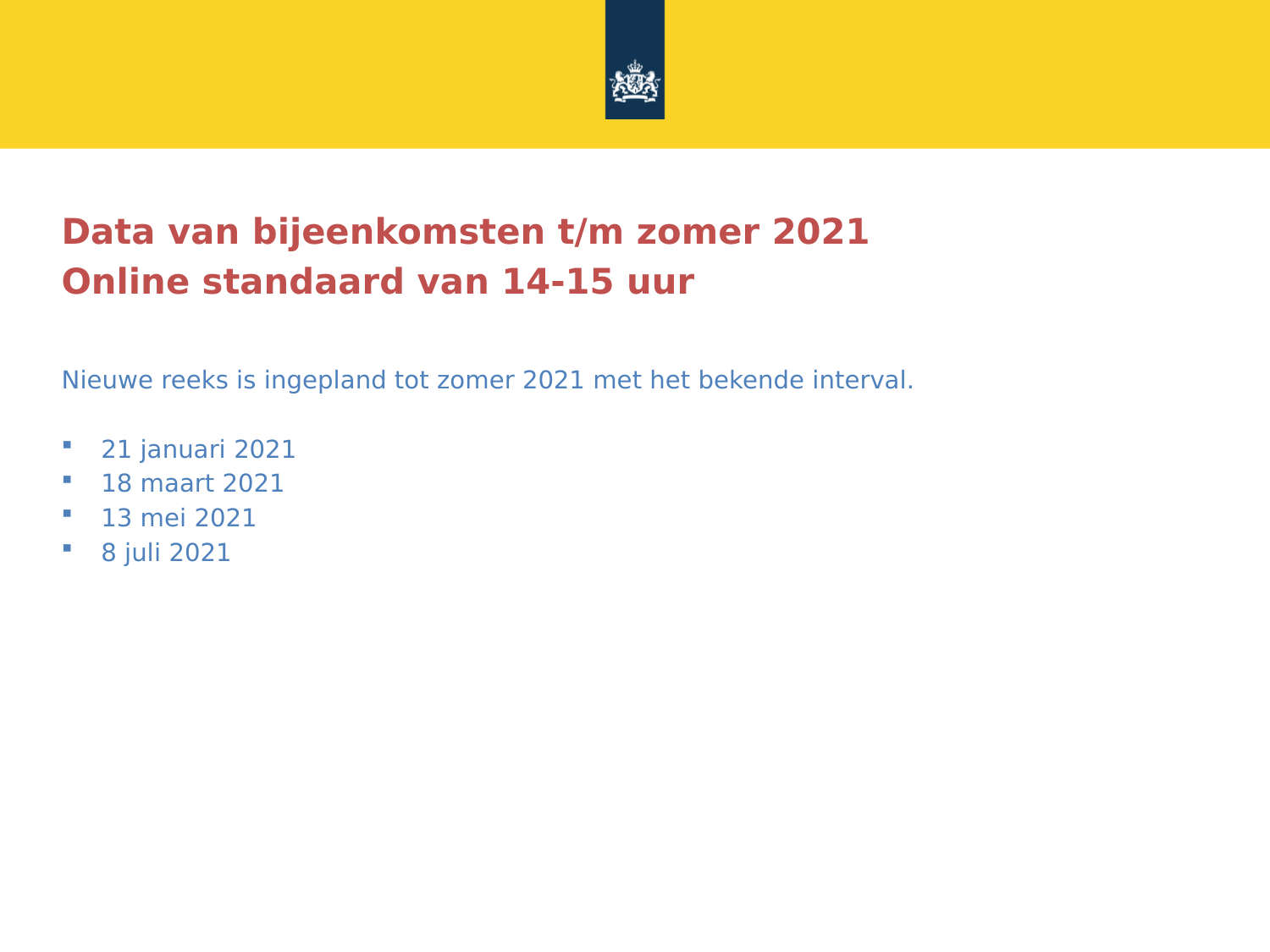

# Data van bijeenkomsten t/m zomer 2021
Online standaard van 14-15 uur
Nieuwe reeks is ingepland tot zomer 2021 met het bekende interval.

21 januari 2021
18 maart 2021
13 mei 2021
8 juli 2021